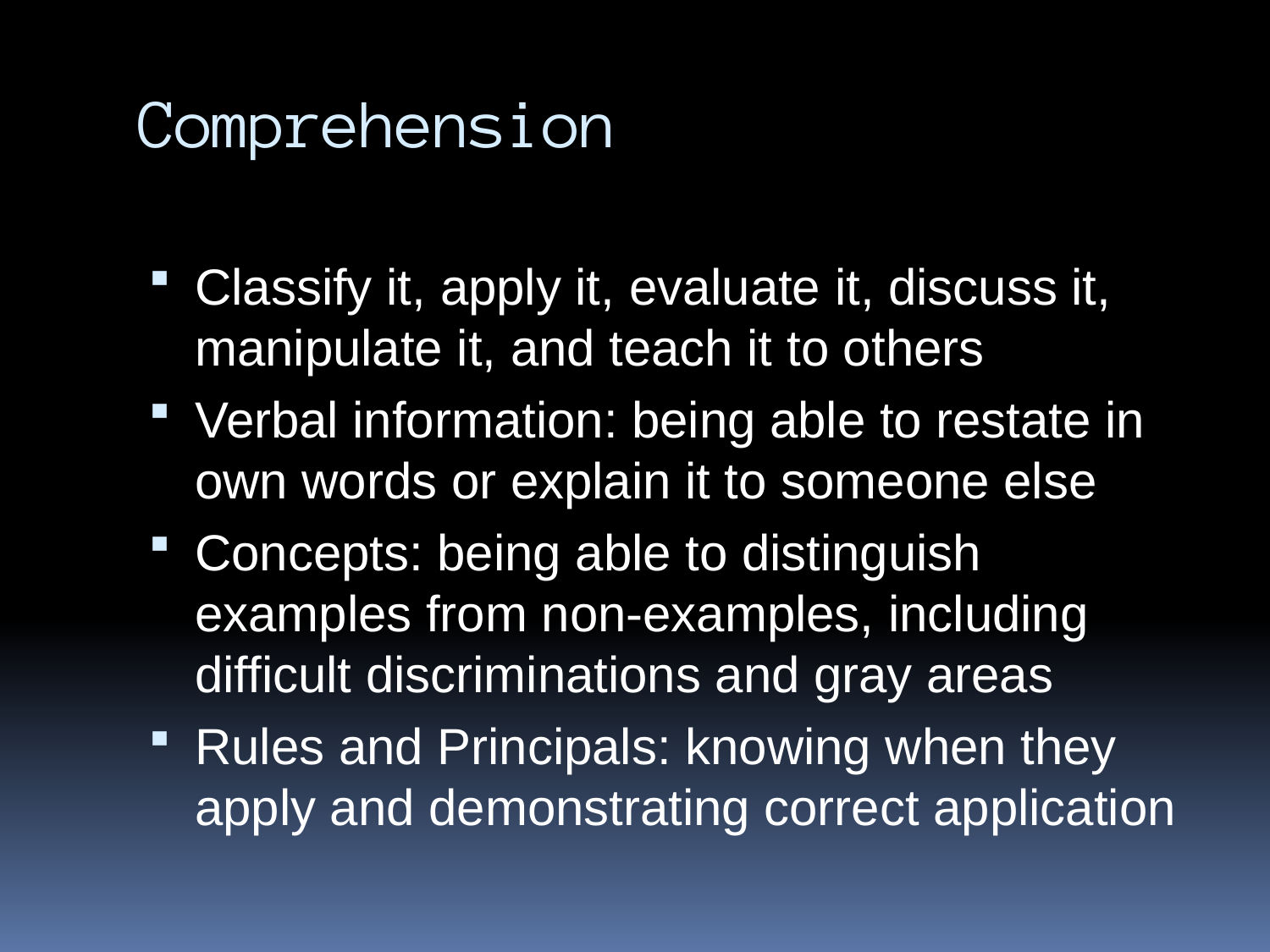

# Comprehension
Classify it, apply it, evaluate it, discuss it, manipulate it, and teach it to others
Verbal information: being able to restate in own words or explain it to someone else
Concepts: being able to distinguish examples from non-examples, including difficult discriminations and gray areas
Rules and Principals: knowing when they apply and demonstrating correct application